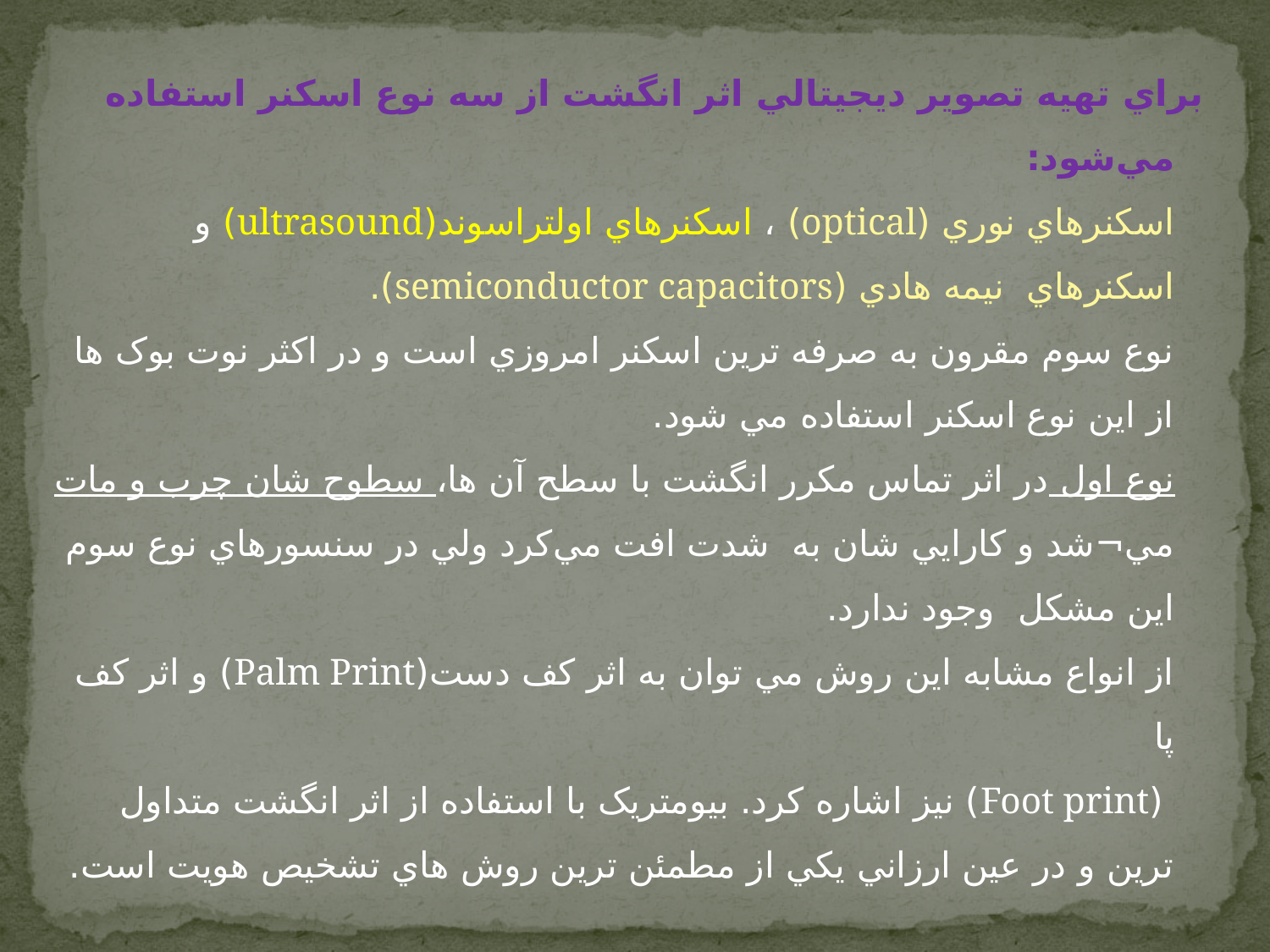

براي تهيه تصوير ديجيتالي اثر انگشت از سه نوع اسکنر استفاده مي‌شود:
اسکنرهاي نوري (optical) ، اسکنرهاي اولتراسوند(ultrasound) و اسکنر‌هاي  نيمه هادي (semiconductor capacitors).
نوع سوم مقرون به صرفه ترين اسکنر امروزي است و در اکثر نوت بوک ها از اين نوع اسکنر استفاده مي شود.
نوع اول در اثر تماس مکرر انگشت با سطح آن ها، سطوح شان چرب و مات مي¬شد و کارايي شان به  شدت افت مي‌کرد ولي در سنسورهاي نوع سوم اين مشکل  وجود ندارد.
از انواع مشابه اين روش مي توان به اثر کف دست(Palm Print) و اثر کف پا
 (Foot print) نيز اشاره کرد. بيومتريک با استفاده از اثر انگشت متداول ترين و در عين ارزاني يکي از مطمئن ترين روش هاي تشخيص هويت است.

www.prozhe.com